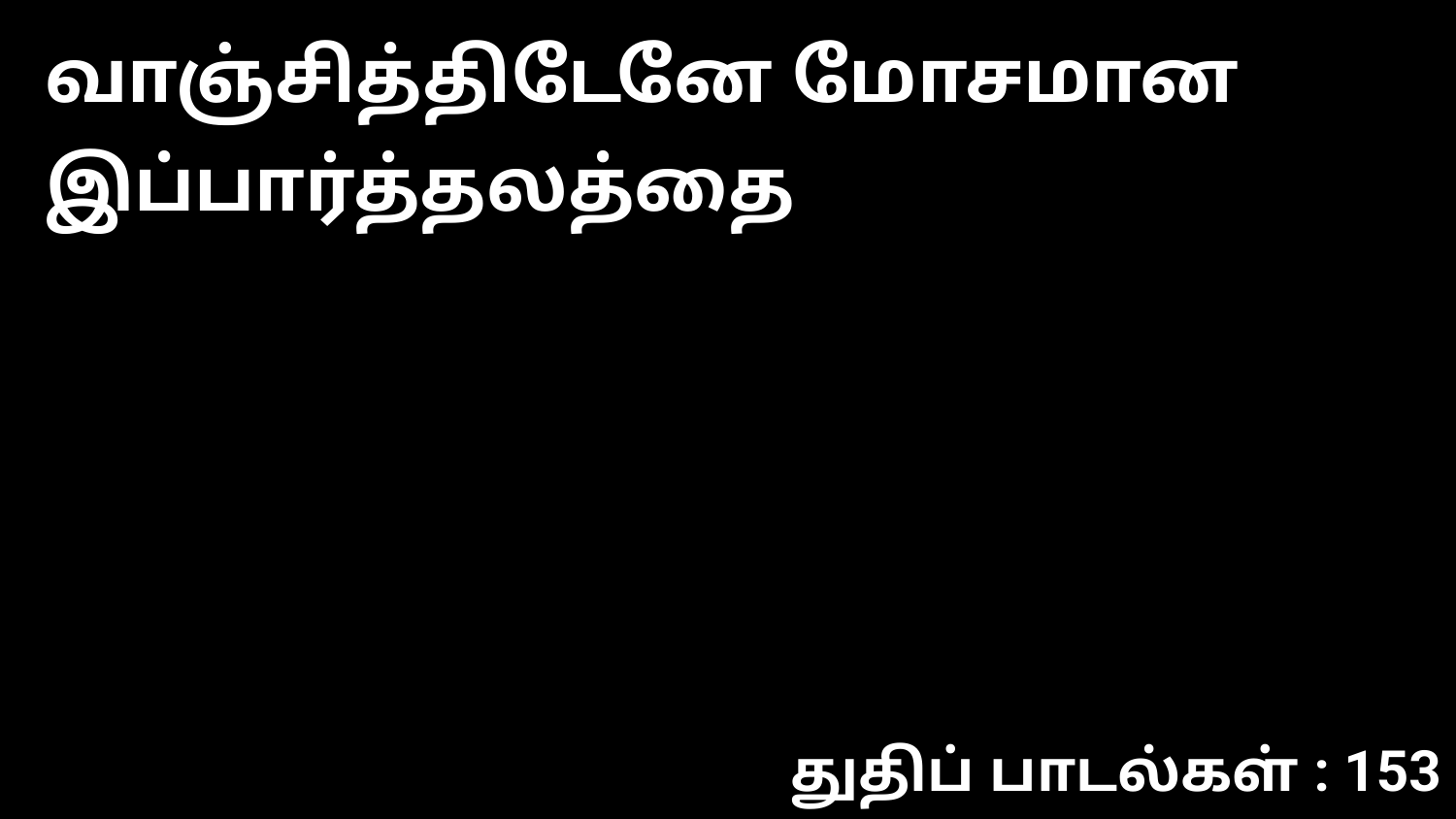

வாஞ்சித்திடேனே மோசமான இப்பார்த்தலத்தை
துதிப் பாடல்கள் : 153